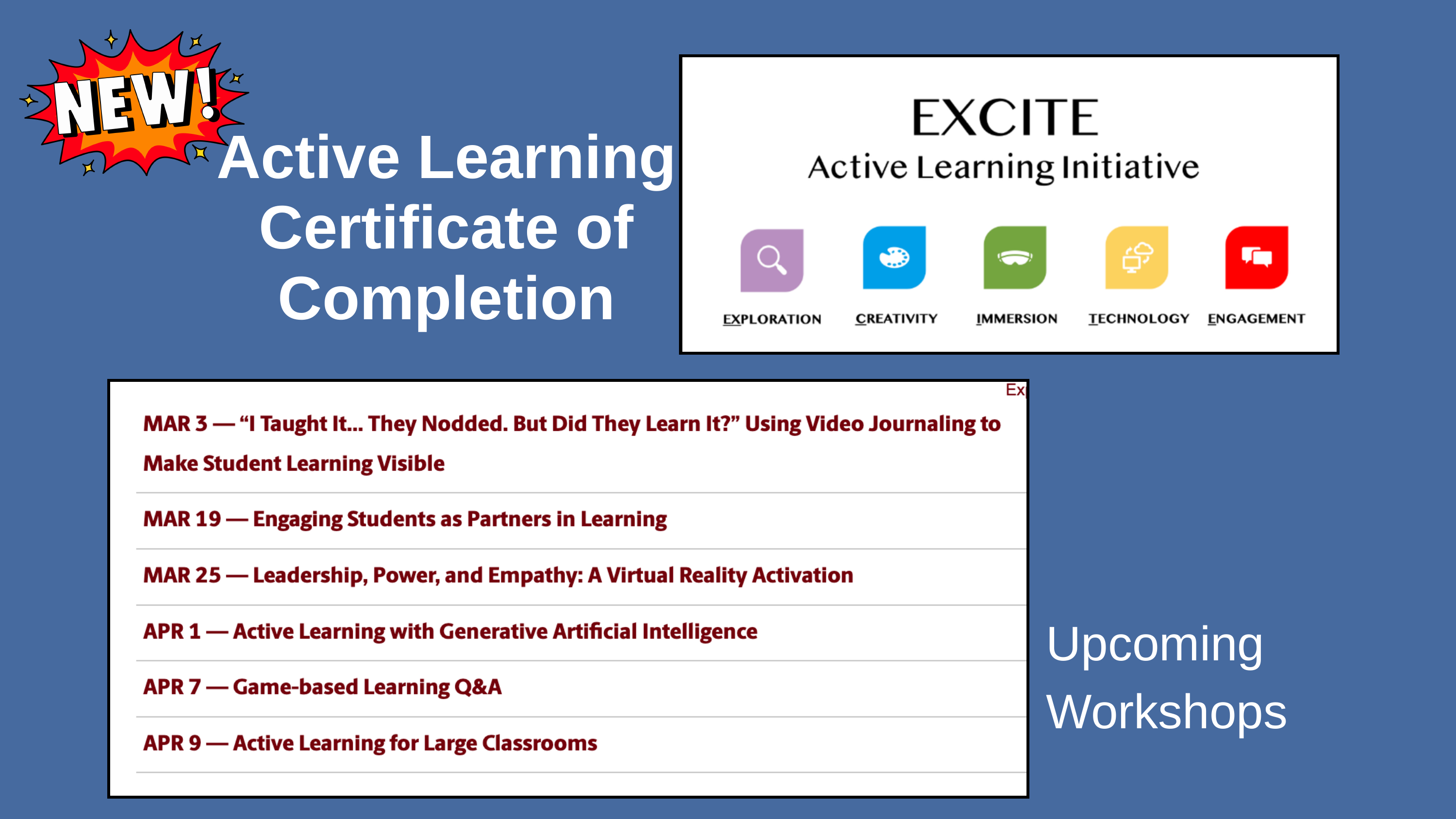

Active Learning Certificate of Completion

Upcoming Workshops